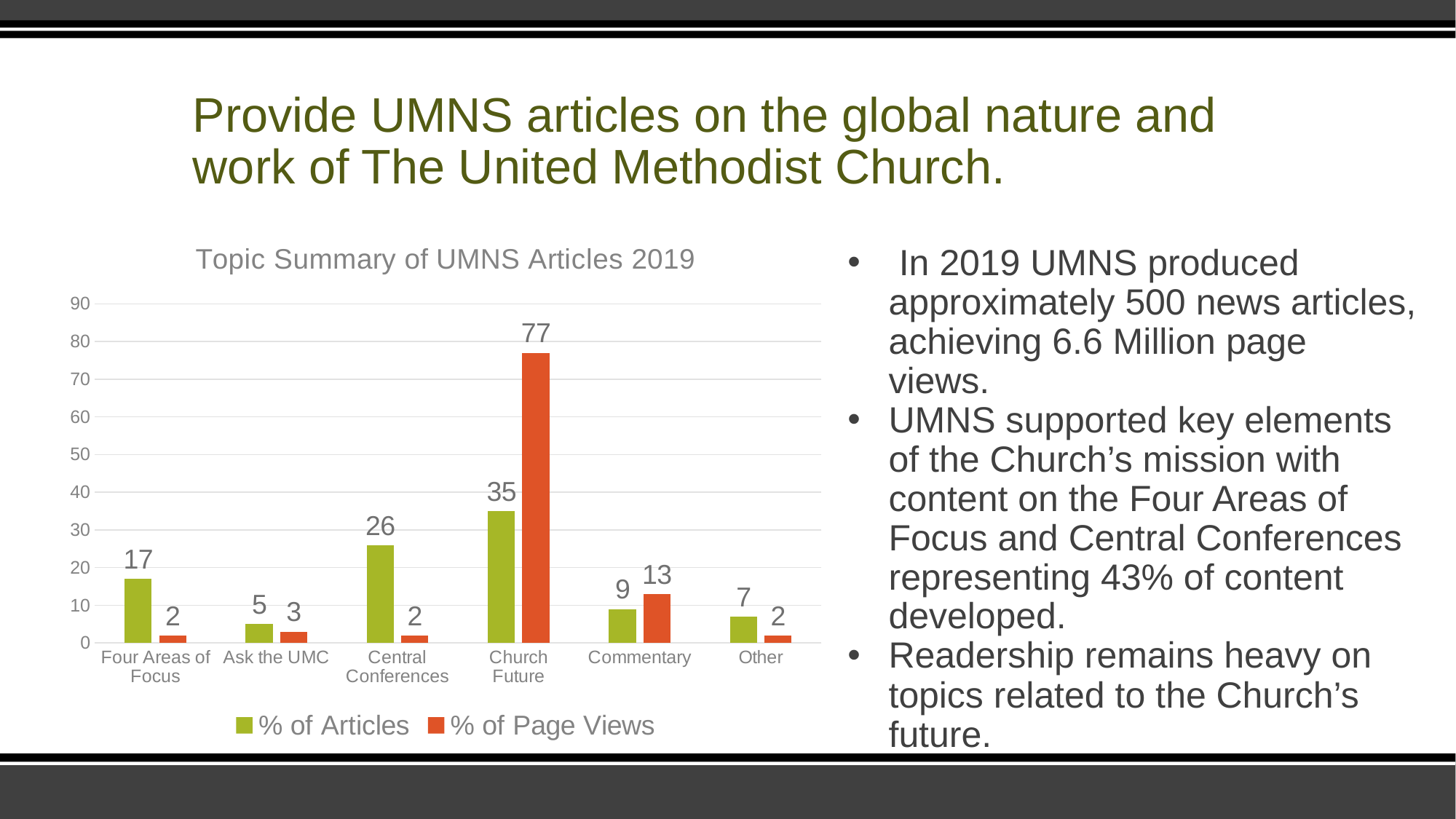

# Provide UMNS articles on the global nature and work of The United Methodist Church.

### Chart: Topic Summary of UMNS Articles 2019

| Category | % of Articles | % of Page Views |
|---|---|---|
| Four Areas of Focus | 17.0 | 2.0 |
| Ask the UMC | 5.0 | 3.0 |
| Central Conferences | 26.0 | 2.0 |
| Church Future | 35.0 | 77.0 |
| Commentary | 9.0 | 13.0 |
| Other | 7.0 | 2.0 |
 In 2019 UMNS produced approximately 500 news articles, achieving 6.6 Million page views.
UMNS supported key elements of the Church’s mission with content on the Four Areas of Focus and Central Conferences representing 43% of content developed.
Readership remains heavy on topics related to the Church’s  future.